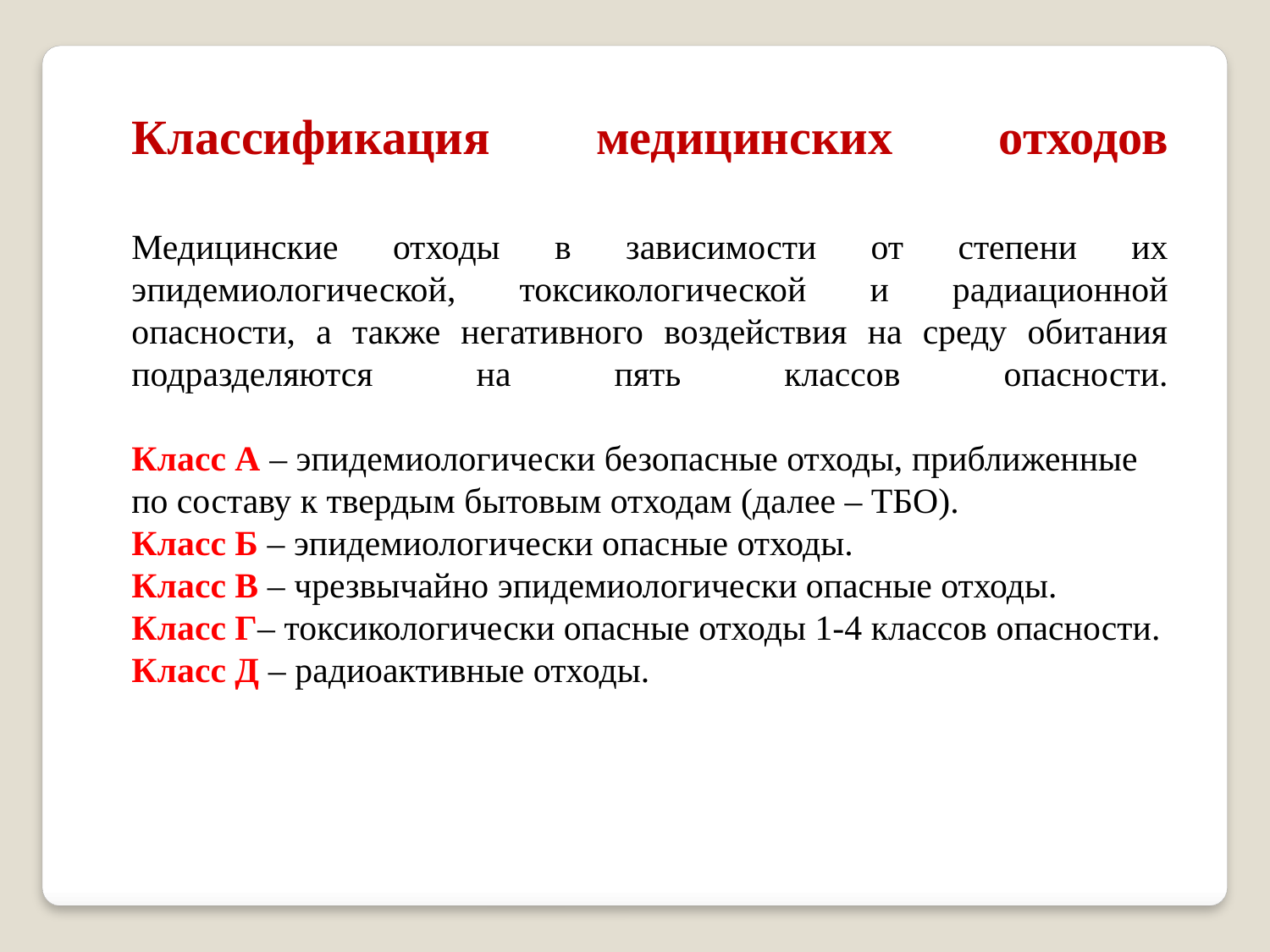

Классификация медицинских отходов
 
Медицинские отходы в зависимости от степени их эпидемиологической, токсикологической и радиационной опасности, а также негативного воздействия на среду обитания подразделяются на пять классов опасности.
Класс А – эпидемиологически безопасные отходы, приближенные по составу к твердым бытовым отходам (далее – ТБО).
Класс Б – эпидемиологически опасные отходы.
Класс В – чрезвычайно эпидемиологически опасные отходы.
Класс Г– токсикологически опасные отходы 1-4 классов опасности.
Класс Д – радиоактивные отходы.